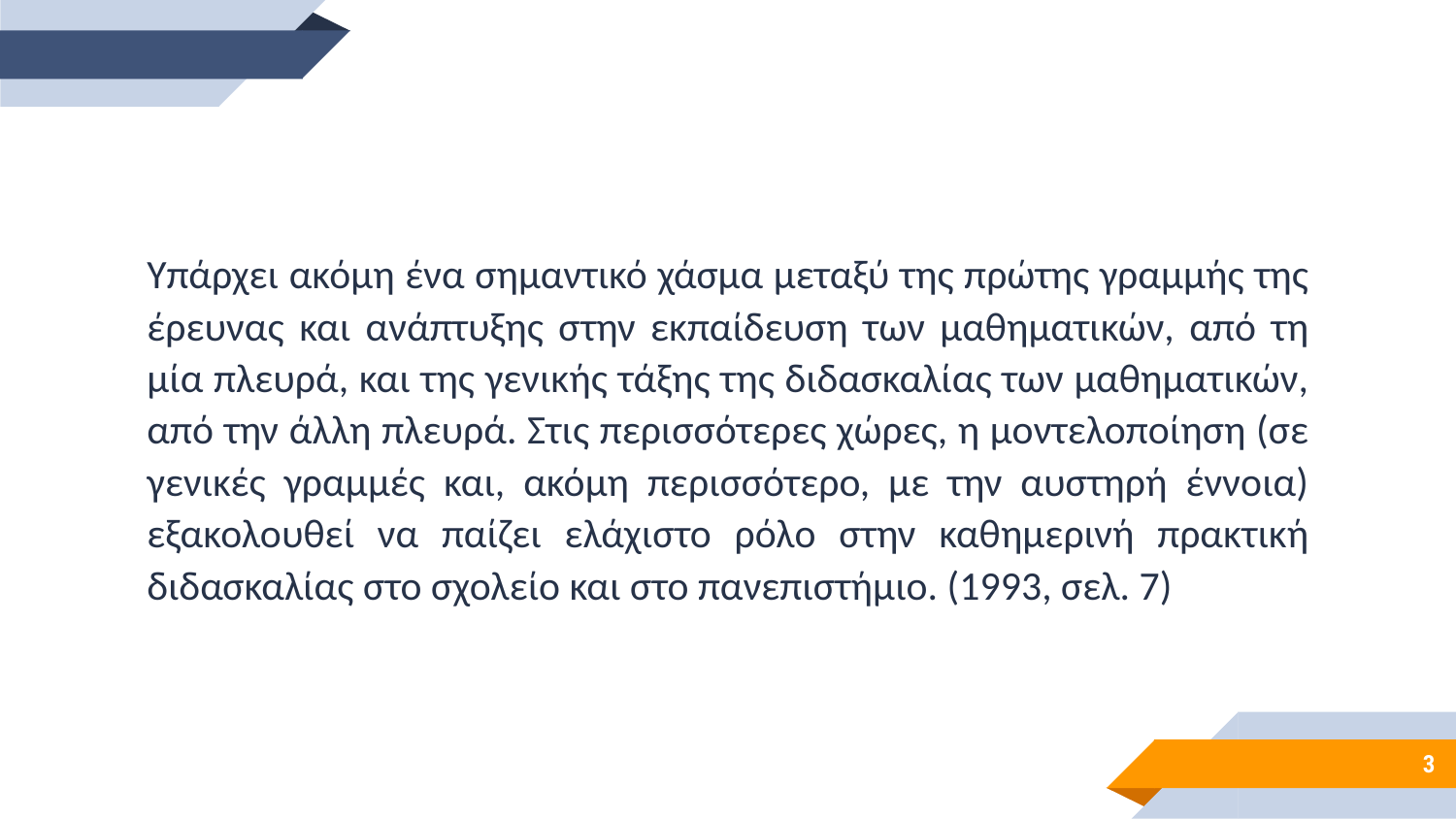

Υπάρχει ακόμη ένα σημαντικό χάσμα μεταξύ της πρώτης γραμμής της έρευνας και ανάπτυξης στην εκπαίδευση των μαθηματικών, από τη μία πλευρά, και της γενικής τάξης της διδασκαλίας των μαθηματικών, από την άλλη πλευρά. Στις περισσότερες χώρες, η μοντελοποίηση (σε γενικές γραμμές και, ακόμη περισσότερο, με την αυστηρή έννοια) εξακολουθεί να παίζει ελάχιστο ρόλο στην καθημερινή πρακτική διδασκαλίας στο σχολείο και στο πανεπιστήμιο. (1993, σελ. 7)
3